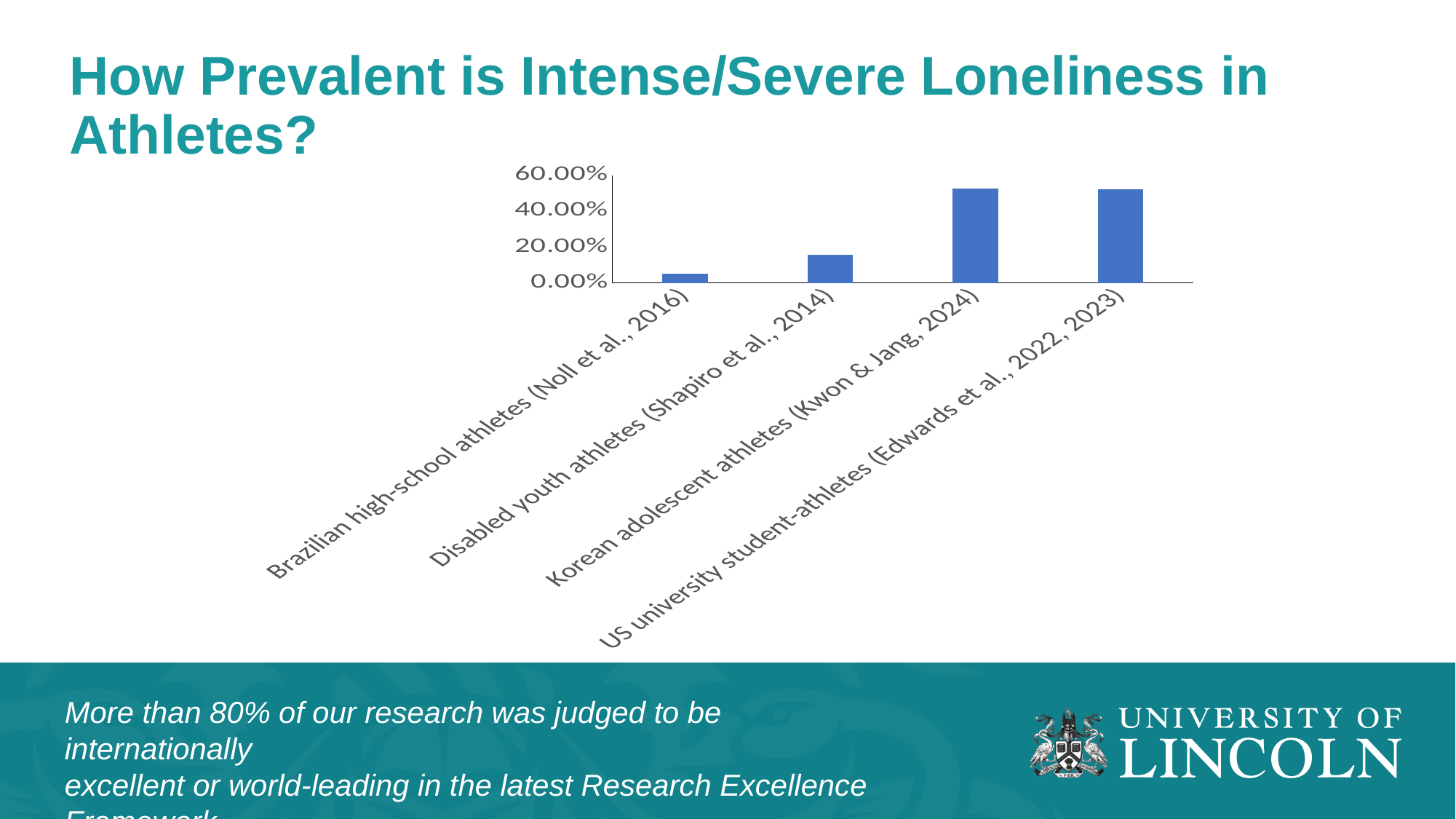

How Prevalent is Intense/Severe Loneliness in Athletes?

### Chart

| Category | Series 1 |
|---|---|
| Brazilian high-school athletes (Noll et al., 2016) | 0.049 |
| Disabled youth athletes (Shapiro et al., 2014) | 0.156 |
| Korean adolescent athletes (Kwon & Jang, 2024) | 0.5248 |
| US university student-athletes (Edwards et al., 2022, 2023) | 0.52 |
More than 80% of our research was judged to be internationally
excellent or world-leading in the latest Research Excellence Framework